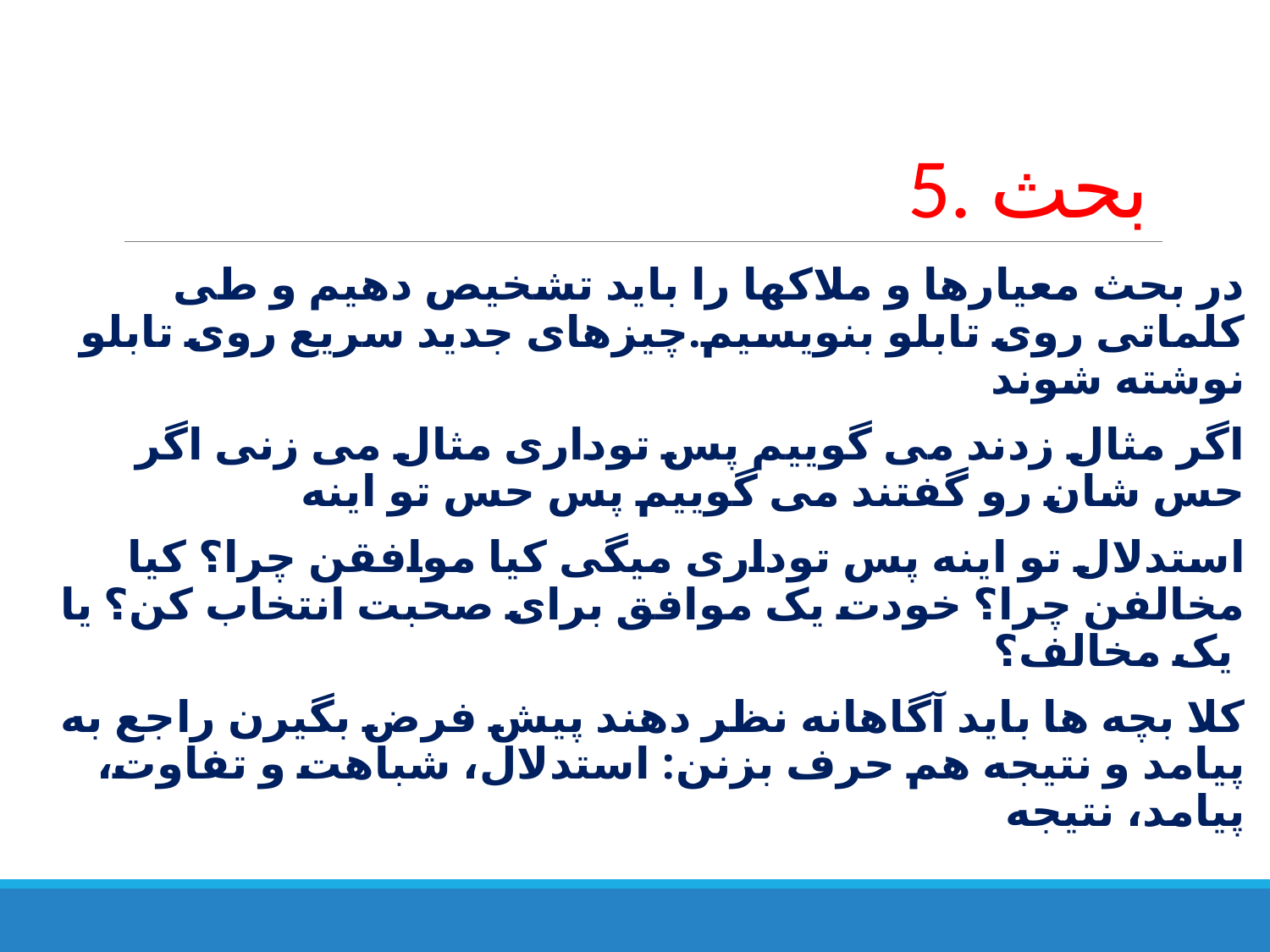

# 5. بحث
در بحث معیارها و ملاکها را باید تشخیص دهیم و طی کلماتی روی تابلو بنویسیم.چیزهای جدید سریع روی تابلو نوشته شوند
اگر مثال زدند می گوییم پس توداری مثال می زنی اگر حس شان رو گفتند می گوییم پس حس تو اینه
استدلال تو اینه پس توداری میگی کیا موافقن چرا؟ کیا مخالفن چرا؟ خودت یک موافق برای صحبت انتخاب کن؟ یا یک مخالف؟
کلا بچه ها باید آگاهانه نظر دهند پیش فرض بگیرن راجع به پیامد و نتیجه هم حرف بزنن: استدلال، شباهت و تفاوت، پیامد، نتیجه